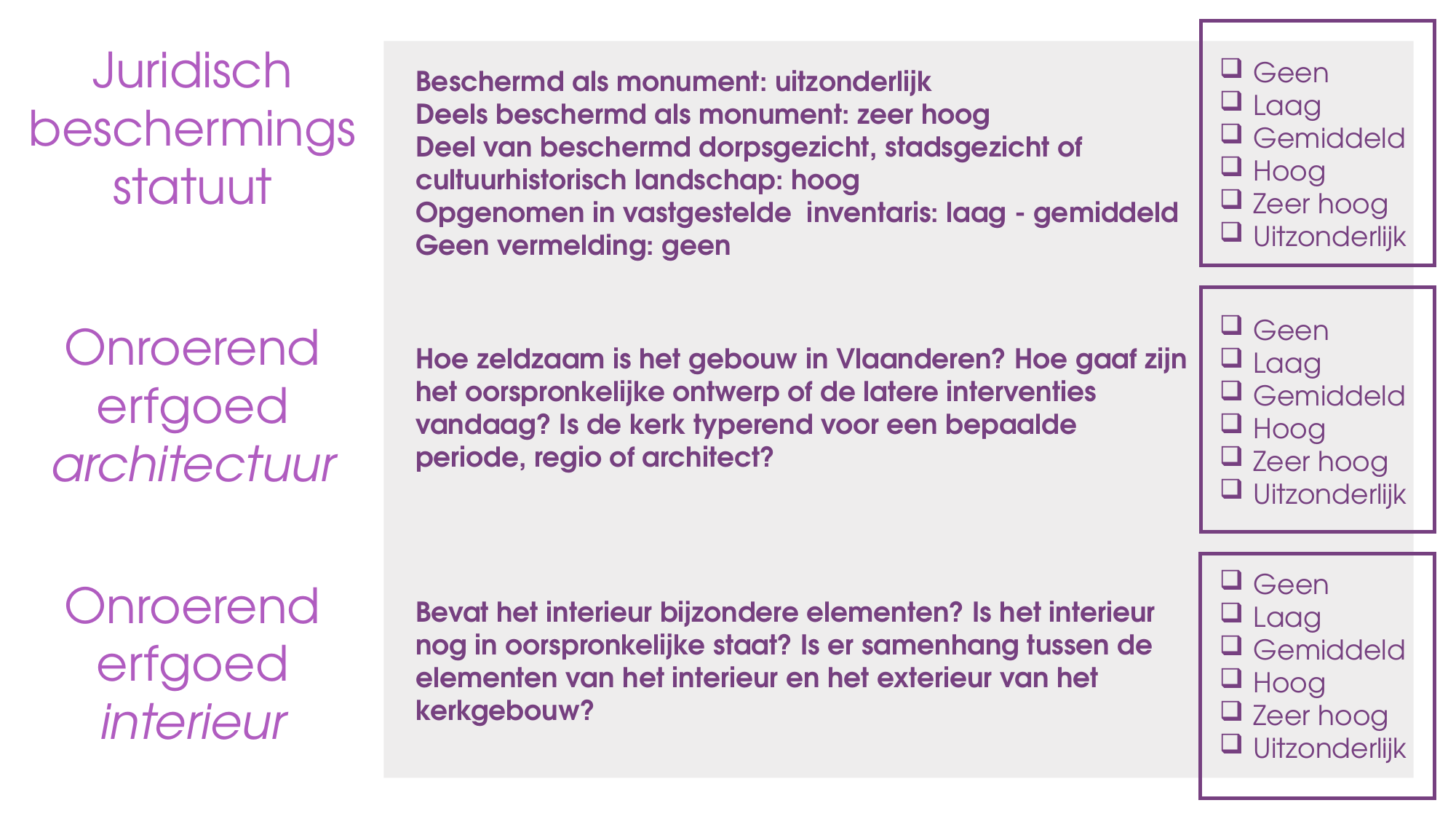

Geen
Laag
Gemiddeld
Hoog
Zeer hoog
Uitzonderlijk
Beschermd als monument: uitzonderlijk
Deels beschermd als monument: zeer hoog
Deel van beschermd dorpsgezicht, stadsgezicht of cultuurhistorisch landschap: hoog
Opgenomen in vastgestelde  inventaris: laag - gemiddeld
Geen vermelding: geen
Juridisch beschermings
statuut

Geen
Laag
Gemiddeld
Hoog
Zeer hoog
Uitzonderlijk
Hoe zeldzaam is het gebouw in Vlaanderen? Hoe gaaf zijn het oorspronkelijke ontwerp of de latere interventies vandaag? Is de kerk typerend voor een bepaalde periode, regio of architect?
Onroerend erfgoed architectuur

Geen
Laag
Gemiddeld
Hoog
Zeer hoog
Uitzonderlijk
Bevat het interieur bijzondere elementen? Is het interieur nog in oorspronkelijke staat? Is er samenhang tussen de elementen van het interieur en het exterieur van het kerkgebouw?

Onroerend erfgoed interieur